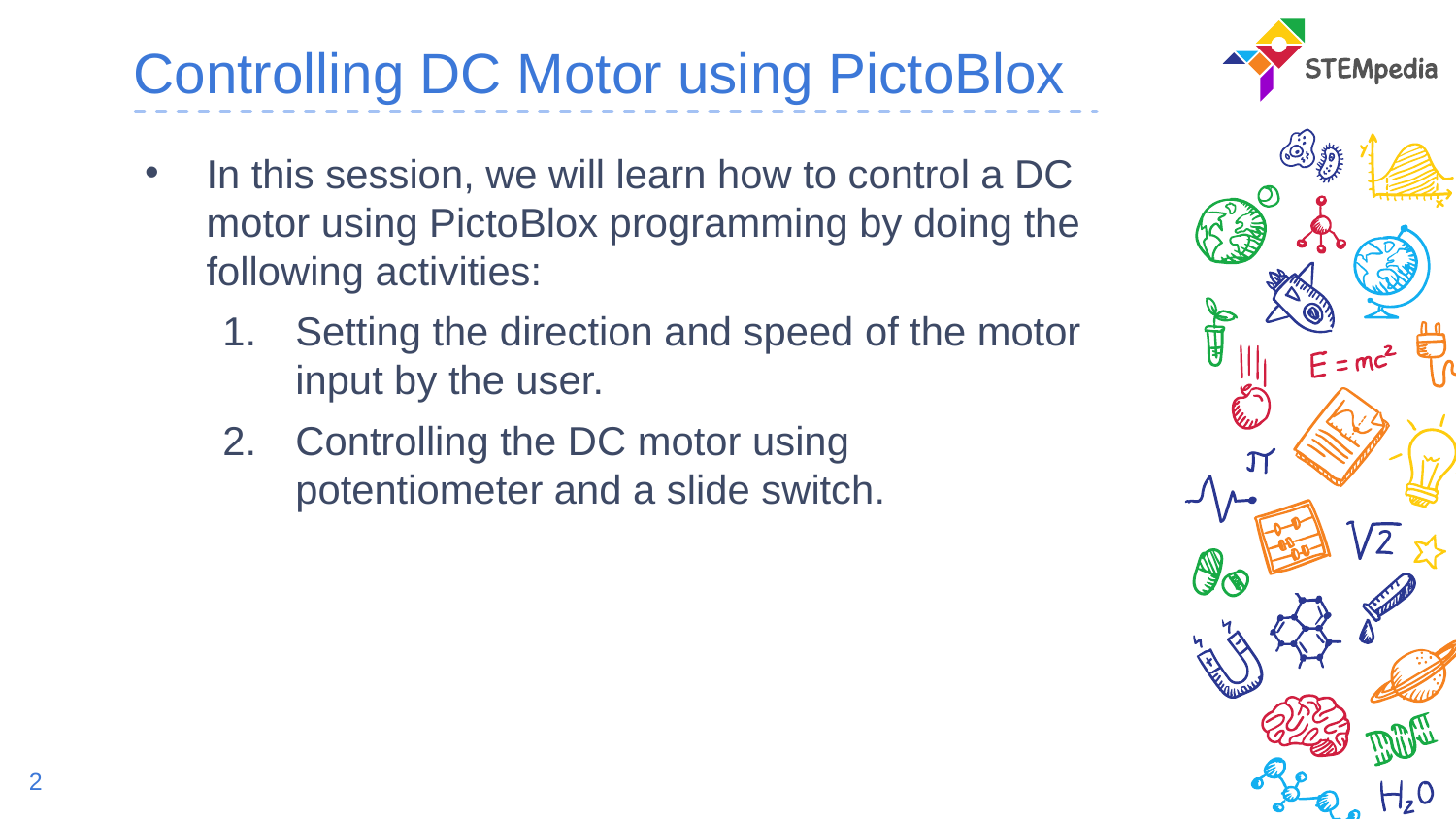

# Controlling DC Motor using PictoBlox
In this session, we will learn how to control a DC motor using PictoBlox programming by doing the following activities:
Setting the direction and speed of the motor input by the user.
Controlling the DC motor using potentiometer and a slide switch.
2